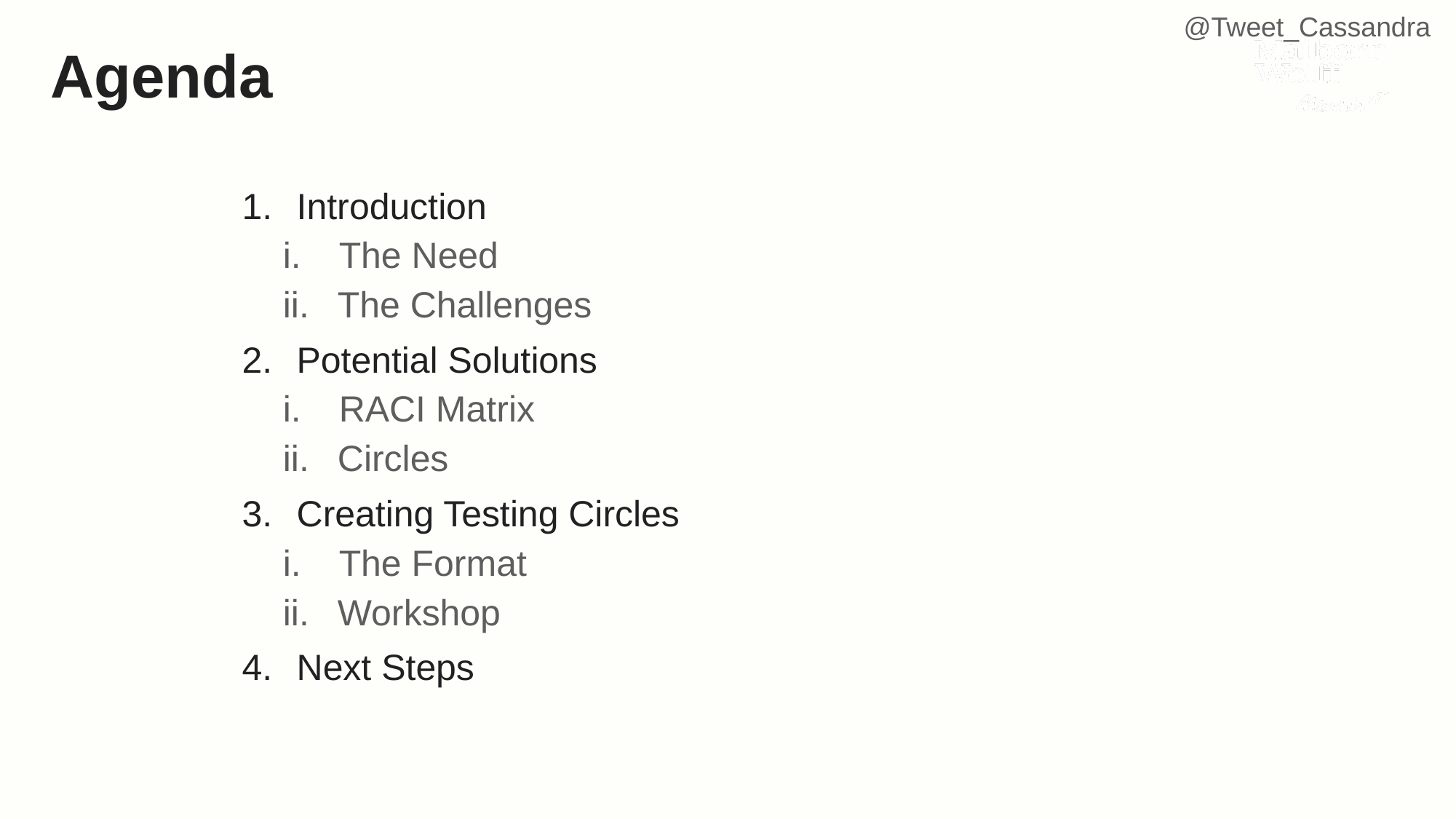

# Agenda
Introduction
The Need
The Challenges
Potential Solutions
RACI Matrix
Circles
Creating Testing Circles
The Format
Workshop
Next Steps